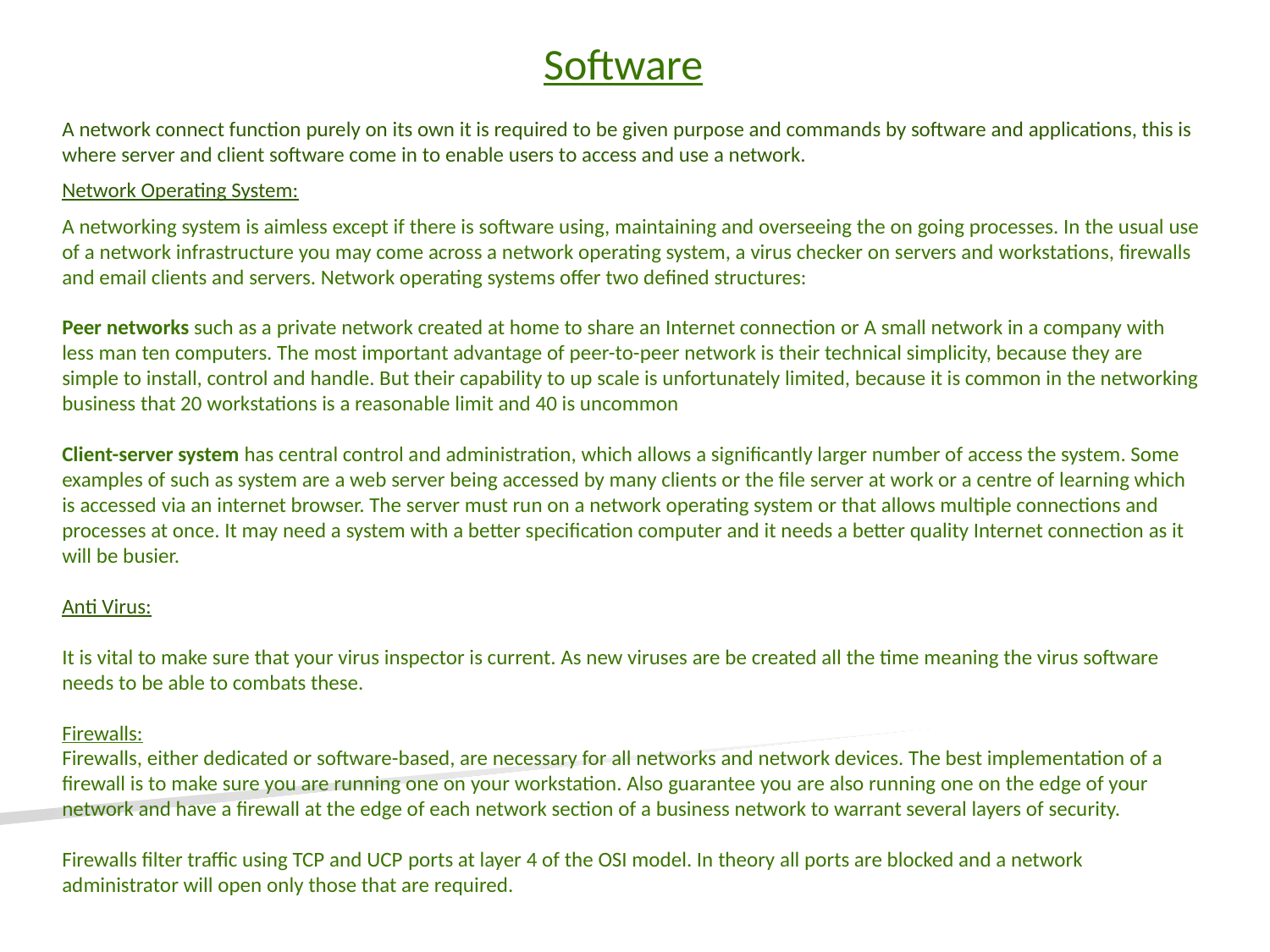

Software
A network connect function purely on its own it is required to be given purpose and commands by software and applications, this is where server and client software come in to enable users to access and use a network.
Network Operating System:
A networking system is aimless except if there is software using, maintaining and overseeing the on going processes. In the usual use of a network infrastructure you may come across a network operating system, a virus checker on servers and workstations, firewalls and email clients and servers. Network operating systems offer two defined structures:
Peer networks such as a private network created at home to share an Internet connection or A small network in a company with less man ten computers. The most important advantage of peer-to-peer network is their technical simplicity, because they are simple to install, control and handle. But their capability to up scale is unfortunately limited, because it is common in the networking business that 20 workstations is a reasonable limit and 40 is uncommon

Client-server system has central control and administration, which allows a significantly larger number of access the system. Some examples of such as system are a web server being accessed by many clients or the file server at work or a centre of learning which is accessed via an internet browser. The server must run on a network operating system or that allows multiple connections and processes at once. It may need a system with a better specification computer and it needs a better quality Internet connection as it will be busier.

Anti Virus:

It is vital to make sure that your virus inspector is current. As new viruses are be created all the time meaning the virus software needs to be able to combats these.

Firewalls:
Firewalls, either dedicated or software-based, are necessary for all networks and network devices. The best implementation of a firewall is to make sure you are running one on your workstation. Also guarantee you are also running one on the edge of your network and have a firewall at the edge of each network section of a business network to warrant several layers of security.
Firewalls filter traffic using TCP and UCP ports at layer 4 of the OSI model. In theory all ports are blocked and a network administrator will open only those that are required.